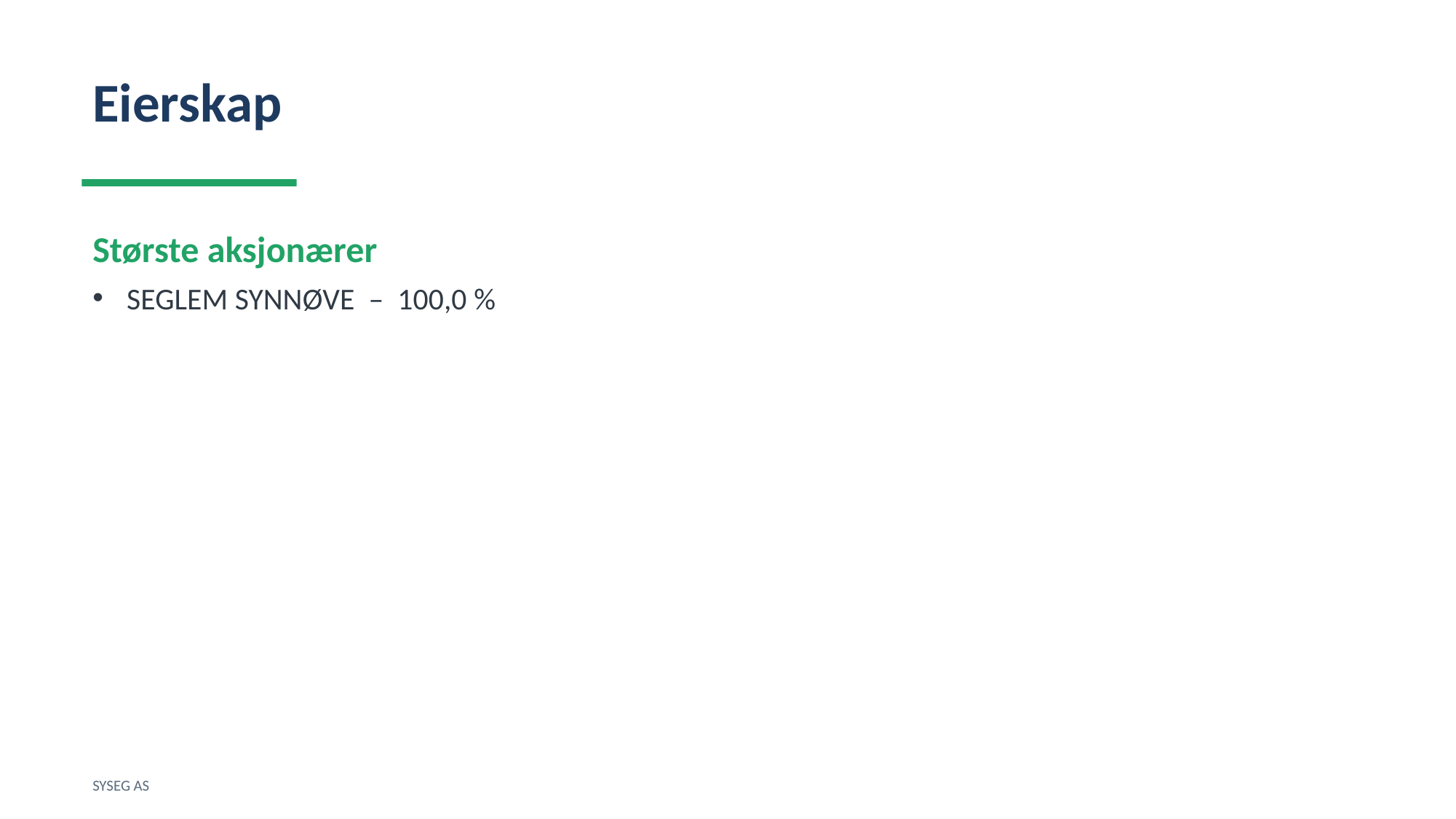

Eierskap

Største aksjonærer
SEGLEM SYNNØVE  –  100,0 %
SYSEG AS